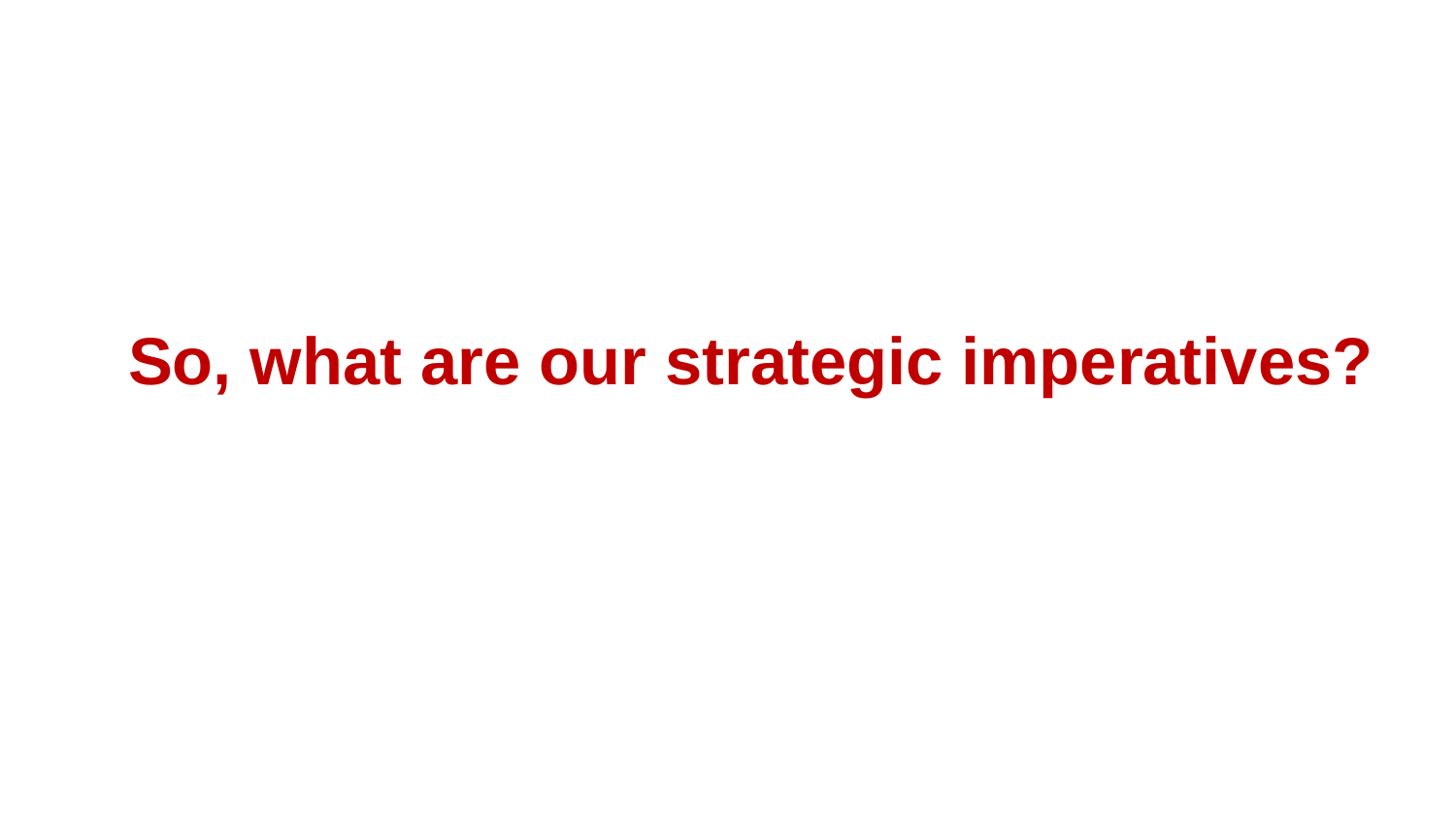

# So, what are our strategic imperatives?